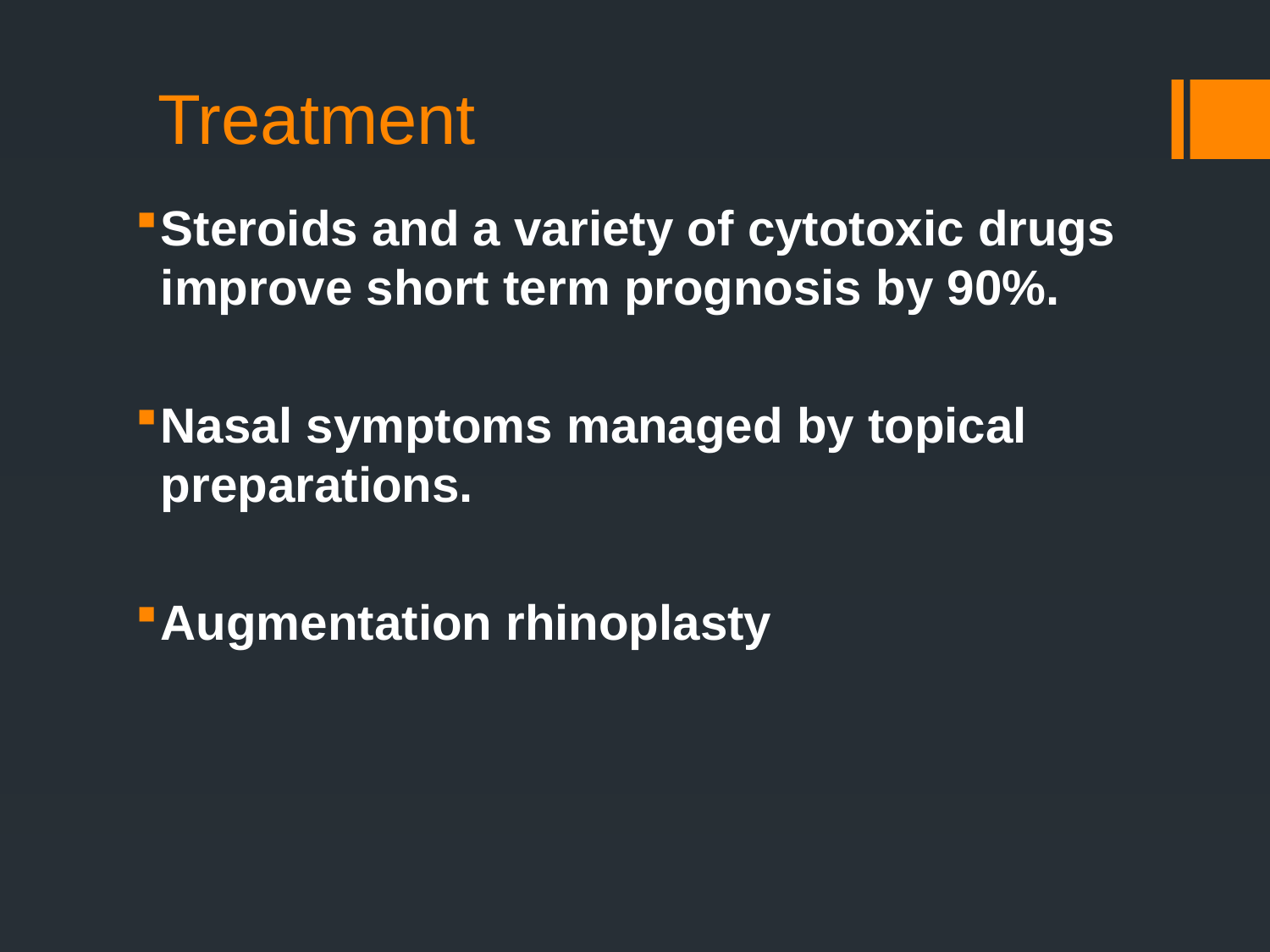

# Treatment
Steroids and a variety of cytotoxic drugs improve short term prognosis by 90%.

Nasal symptoms managed by topical preparations.

Augmentation rhinoplasty